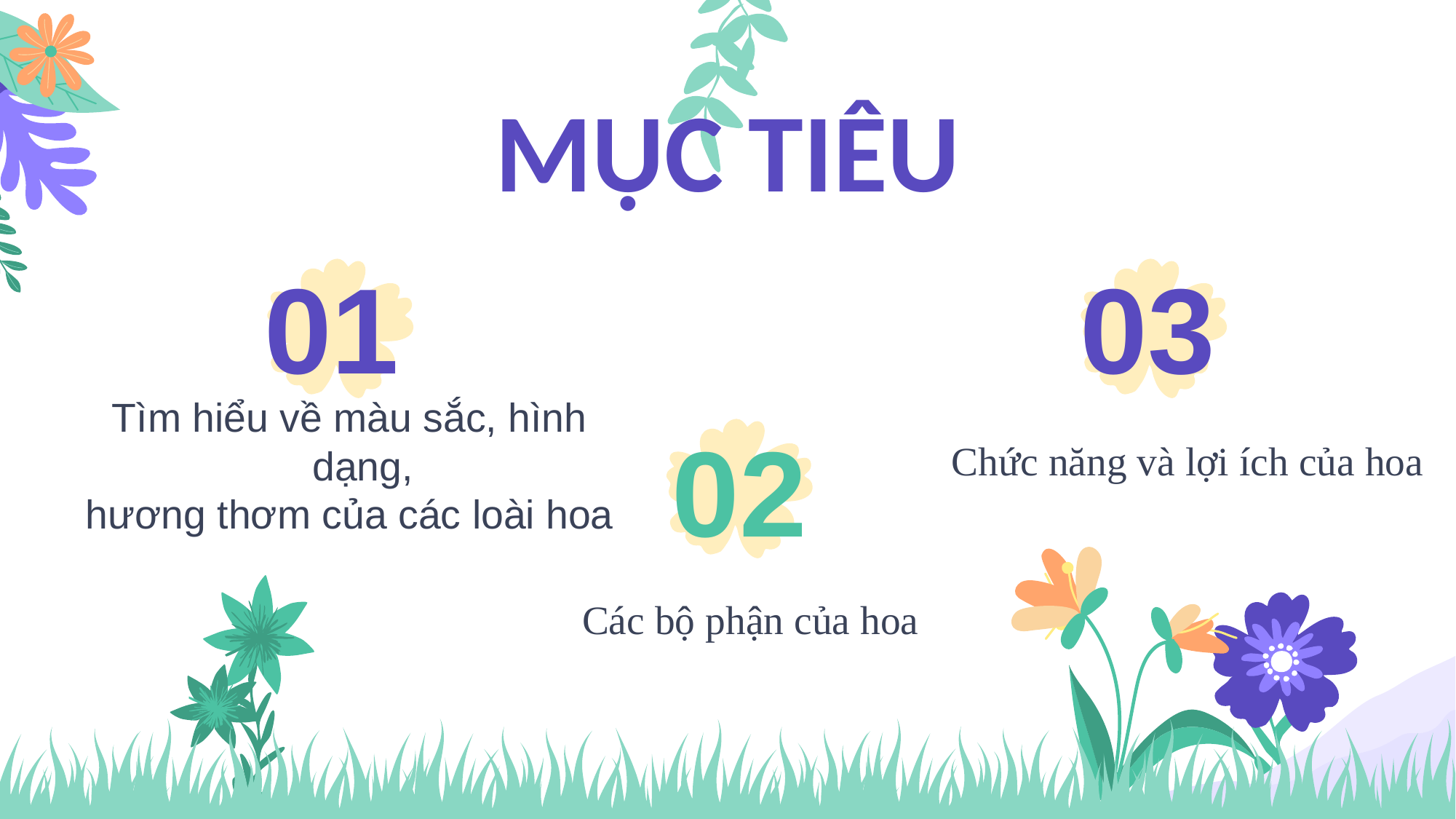

MỤC TIÊU

# 01
03

02

Chức năng và lợi ích của hoa

Tìm hiểu về màu sắc, hình dạng,
hương thơm của các loài hoa

Các bộ phận của hoa